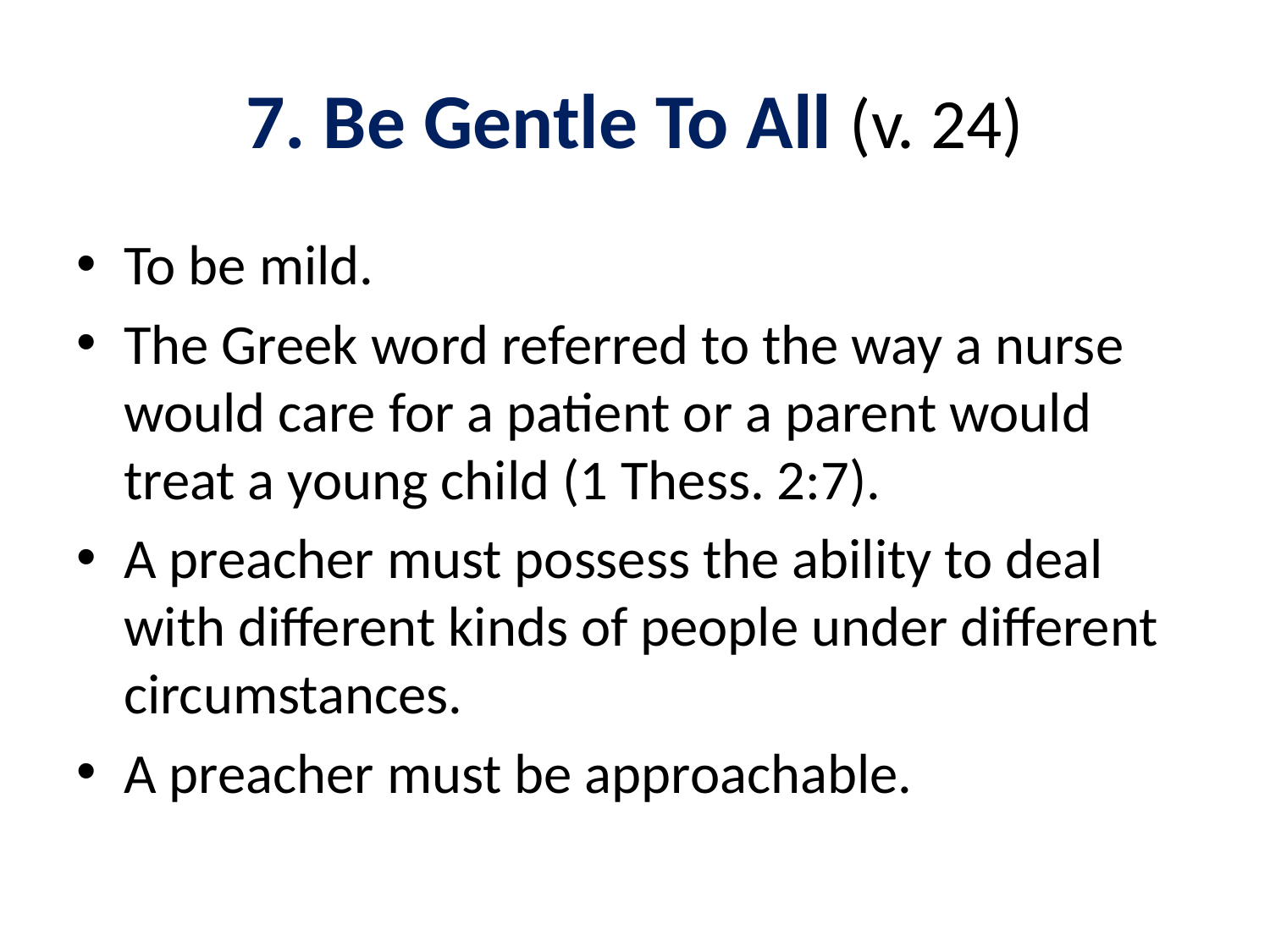

# 7. Be Gentle To All (v. 24)
To be mild.
The Greek word referred to the way a nurse would care for a patient or a parent would treat a young child (1 Thess. 2:7).
A preacher must possess the ability to deal with different kinds of people under different circumstances.
A preacher must be approachable.